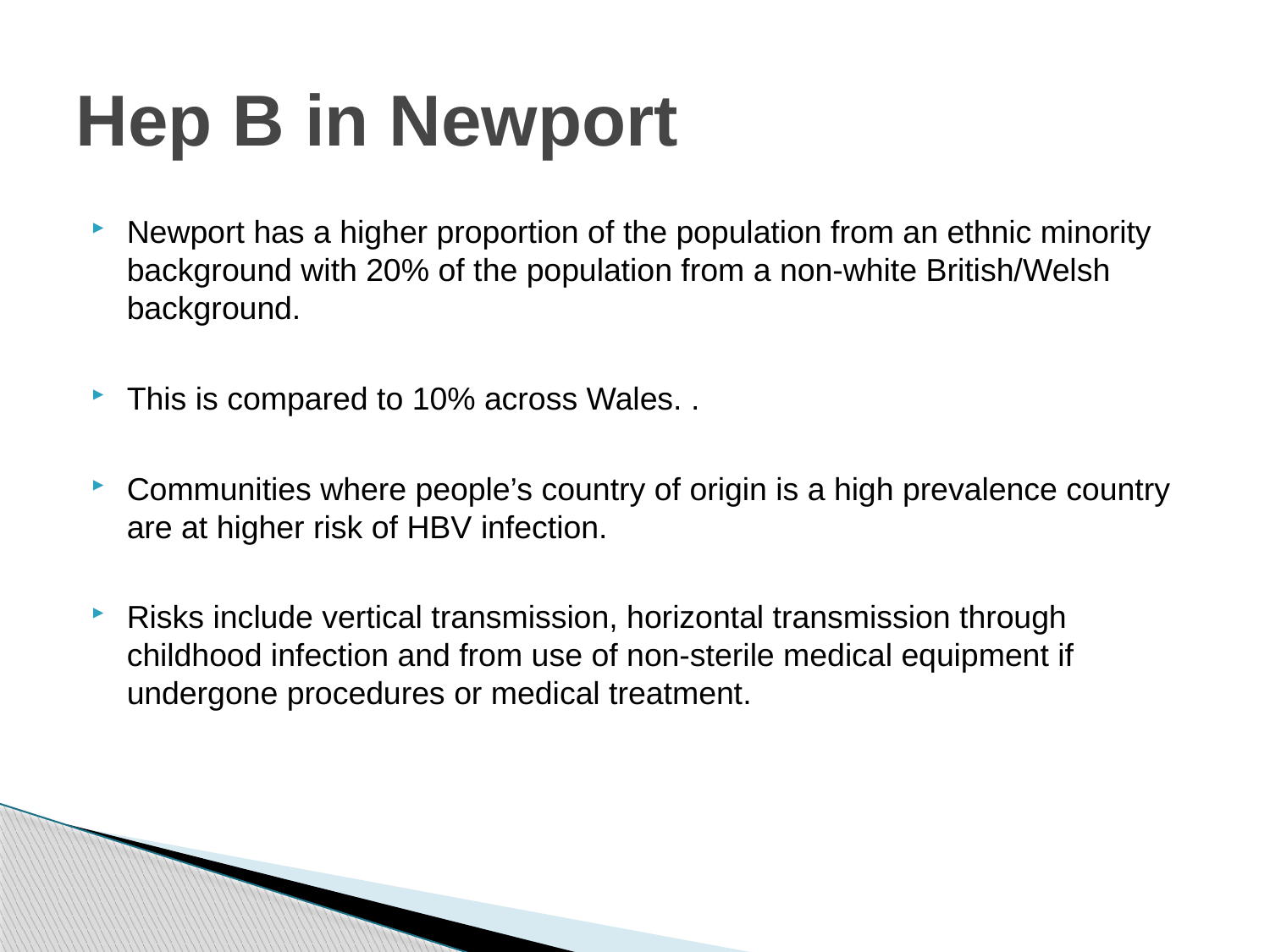

# Hep B in Newport
Newport has a higher proportion of the population from an ethnic minority background with 20% of the population from a non-white British/Welsh background.

This is compared to 10% across Wales. .

Communities where people’s country of origin is a high prevalence country are at higher risk of HBV infection.

Risks include vertical transmission, horizontal transmission through childhood infection and from use of non-sterile medical equipment if undergone procedures or medical treatment.